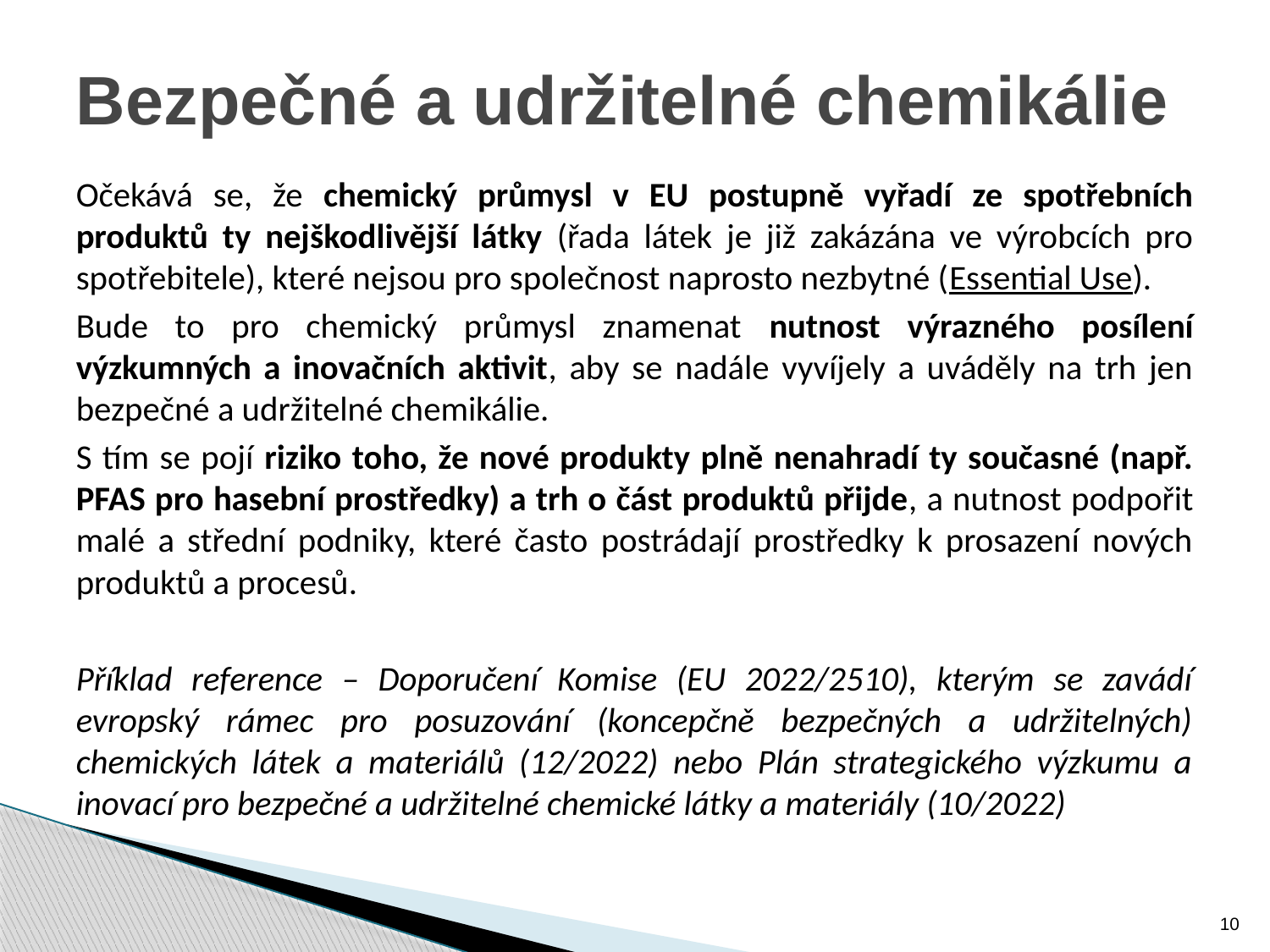

# Bezpečné a udržitelné chemikálie
Očekává se, že chemický průmysl v EU postupně vyřadí ze spotřebních produktů ty nejškodlivější látky (řada látek je již zakázána ve výrobcích pro spotřebitele), které nejsou pro společnost naprosto nezbytné (Essential Use).
Bude to pro chemický průmysl znamenat nutnost výrazného posílení výzkumných a inovačních aktivit, aby se nadále vyvíjely a uváděly na trh jen bezpečné a udržitelné chemikálie.
S tím se pojí riziko toho, že nové produkty plně nenahradí ty současné (např. PFAS pro hasební prostředky) a trh o část produktů přijde, a nutnost podpořit malé a střední podniky, které často postrádají prostředky k prosazení nových produktů a procesů.

Příklad reference – Doporučení Komise (EU 2022/2510), kterým se zavádí evropský rámec pro posuzování (koncepčně bezpečných a udržitelných) chemických látek a materiálů (12/2022) nebo Plán strategického výzkumu a inovací pro bezpečné a udržitelné chemické látky a materiály (10/2022)

10